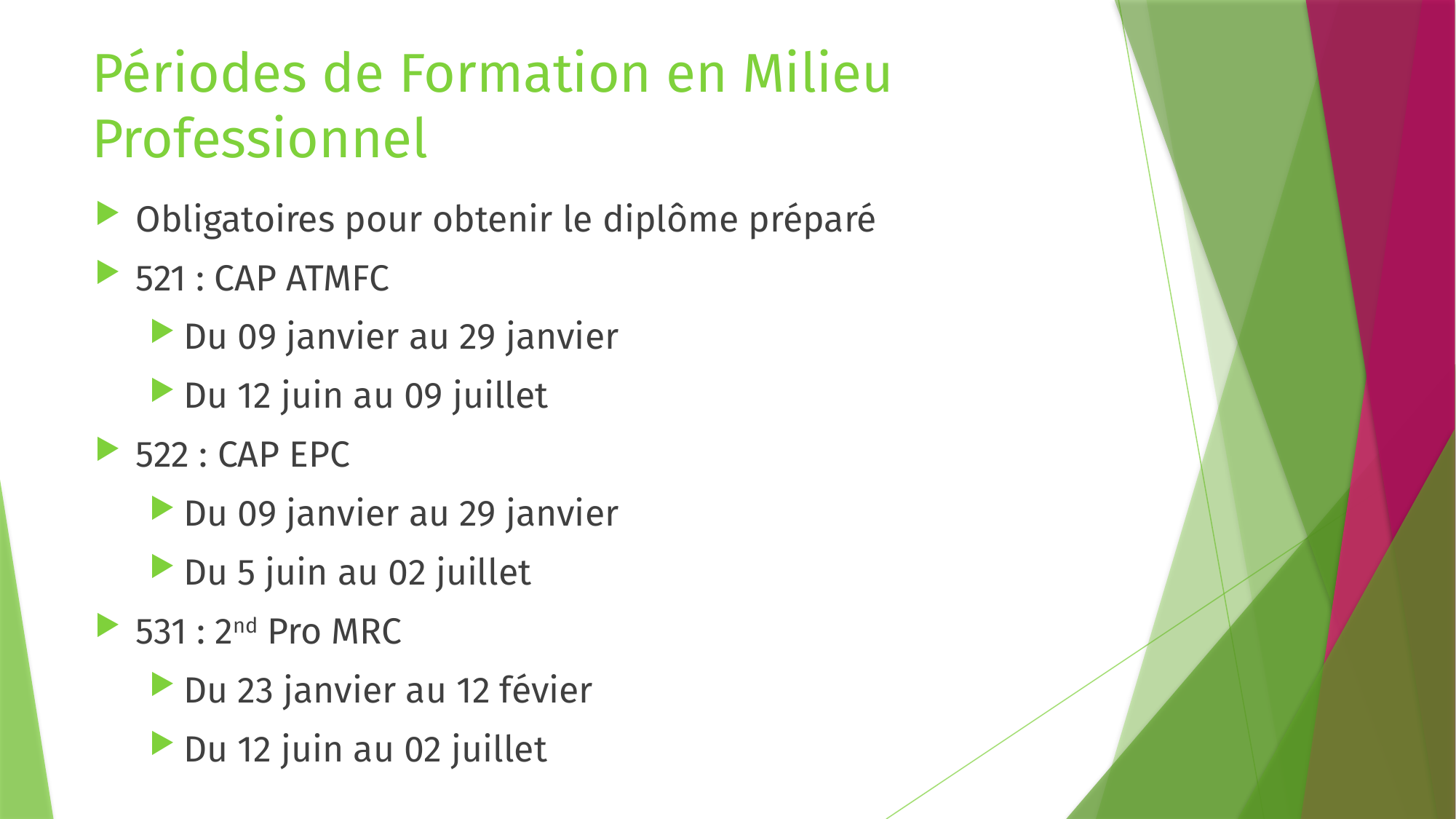

# Périodes de Formation en Milieu Professionnel
Obligatoires pour obtenir le diplôme préparé
521 : CAP ATMFC
Du 09 janvier au 29 janvier
Du 12 juin au 09 juillet
522 : CAP EPC
Du 09 janvier au 29 janvier
Du 5 juin au 02 juillet
531 : 2nd Pro MRC
Du 23 janvier au 12 févier
Du 12 juin au 02 juillet